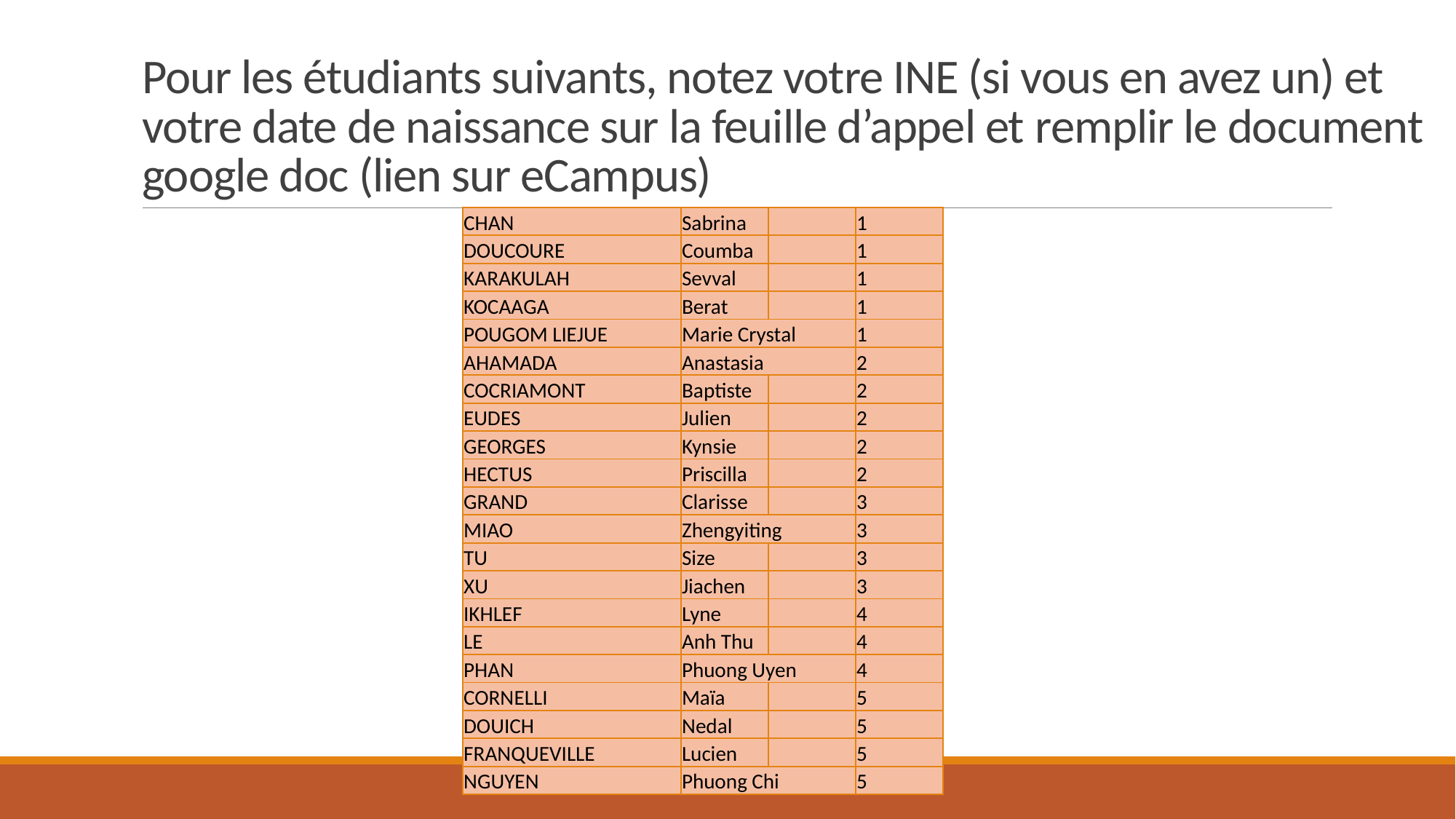

# Pour les étudiants suivants, notez votre INE (si vous en avez un) et votre date de naissance sur la feuille d’appel et remplir le document google doc (lien sur eCampus)
| CHAN | Sabrina |  | 1 |
| --- | --- | --- | --- |
| DOUCOURE | Coumba |  | 1 |
| KARAKULAH | Sevval |  | 1 |
| KOCAAGA | Berat |  | 1 |
| POUGOM LIEJUE | Marie Crystal |  | 1 |
| AHAMADA | Anastasia |  | 2 |
| COCRIAMONT | Baptiste |  | 2 |
| EUDES | Julien |  | 2 |
| GEORGES | Kynsie |  | 2 |
| HECTUS | Priscilla |  | 2 |
| GRAND | Clarisse |  | 3 |
| MIAO | Zhengyiting |  | 3 |
| TU | Size |  | 3 |
| XU | Jiachen |  | 3 |
| IKHLEF | Lyne |  | 4 |
| LE | Anh Thu |  | 4 |
| PHAN | Phuong Uyen |  | 4 |
| CORNELLI | Maïa |  | 5 |
| DOUICH | Nedal |  | 5 |
| FRANQUEVILLE | Lucien |  | 5 |
| NGUYEN | Phuong Chi |  | 5 |